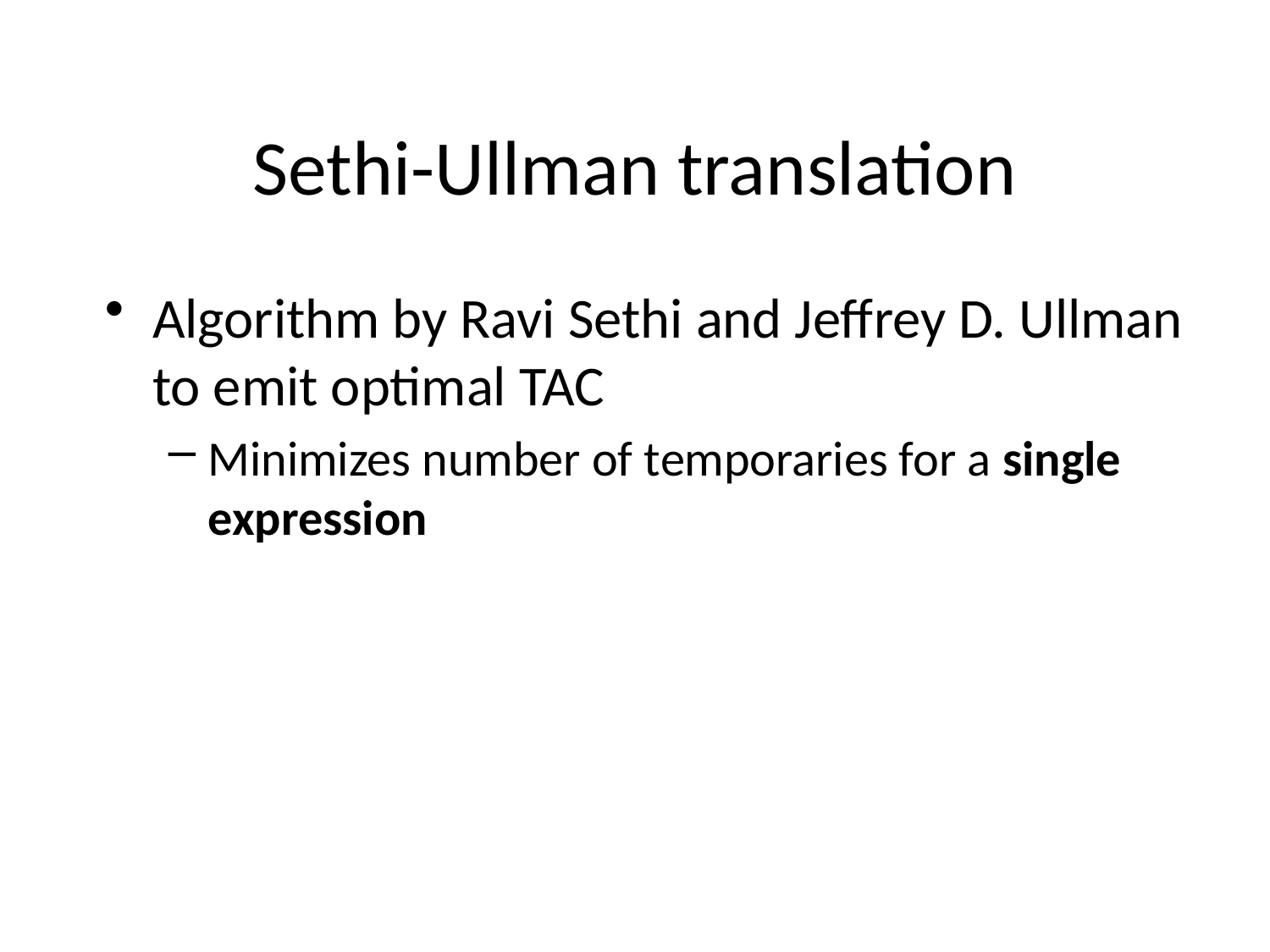

# Sethi-Ullman translation
Algorithm by Ravi Sethi and Jeffrey D. Ullman to emit optimal TAC
Minimizes number of temporaries for a single expression